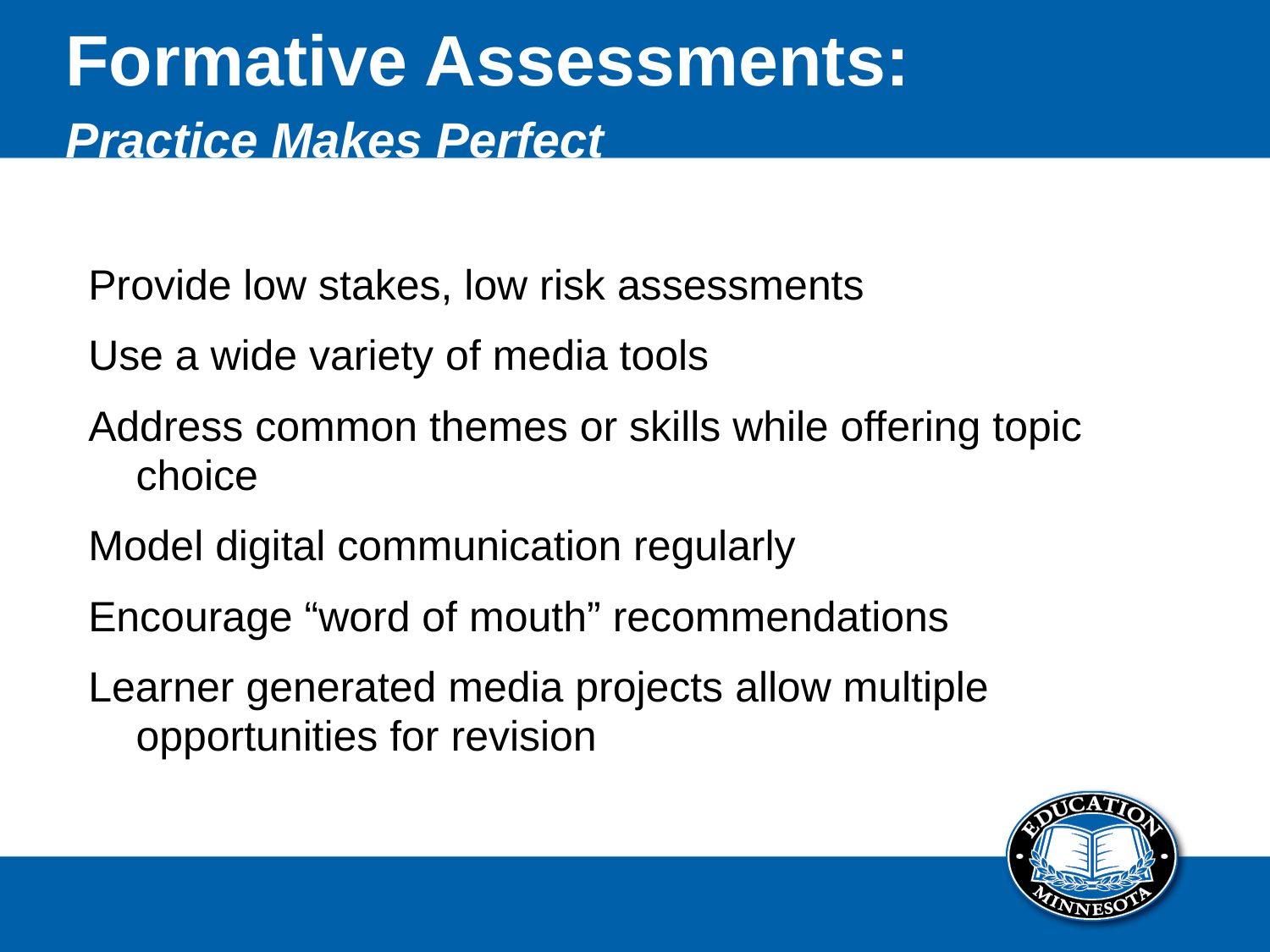

# Formative Assessments: Practice Makes Perfect
Provide low stakes, low risk assessments
Use a wide variety of media tools
Address common themes or skills while offering topic choice
Model digital communication regularly
Encourage “word of mouth” recommendations
Learner generated media projects allow multiple opportunities for revision